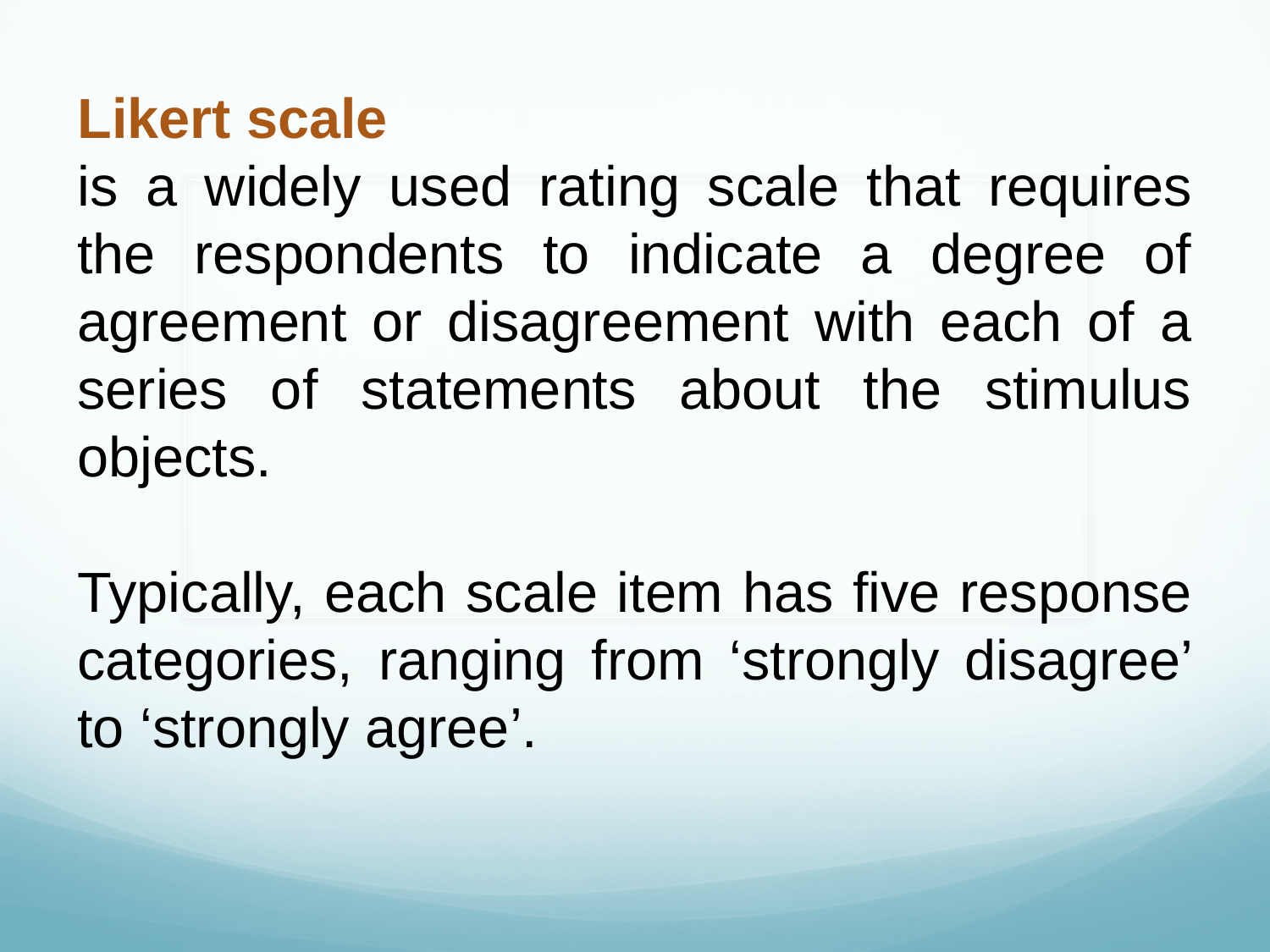

Likert scale
is a widely used rating scale that requires the respondents to indicate a degree of agreement or disagreement with each of a series of statements about the stimulus objects.

Typically, each scale item has five response categories, ranging from ‘strongly disagree’ to ‘strongly agree’.